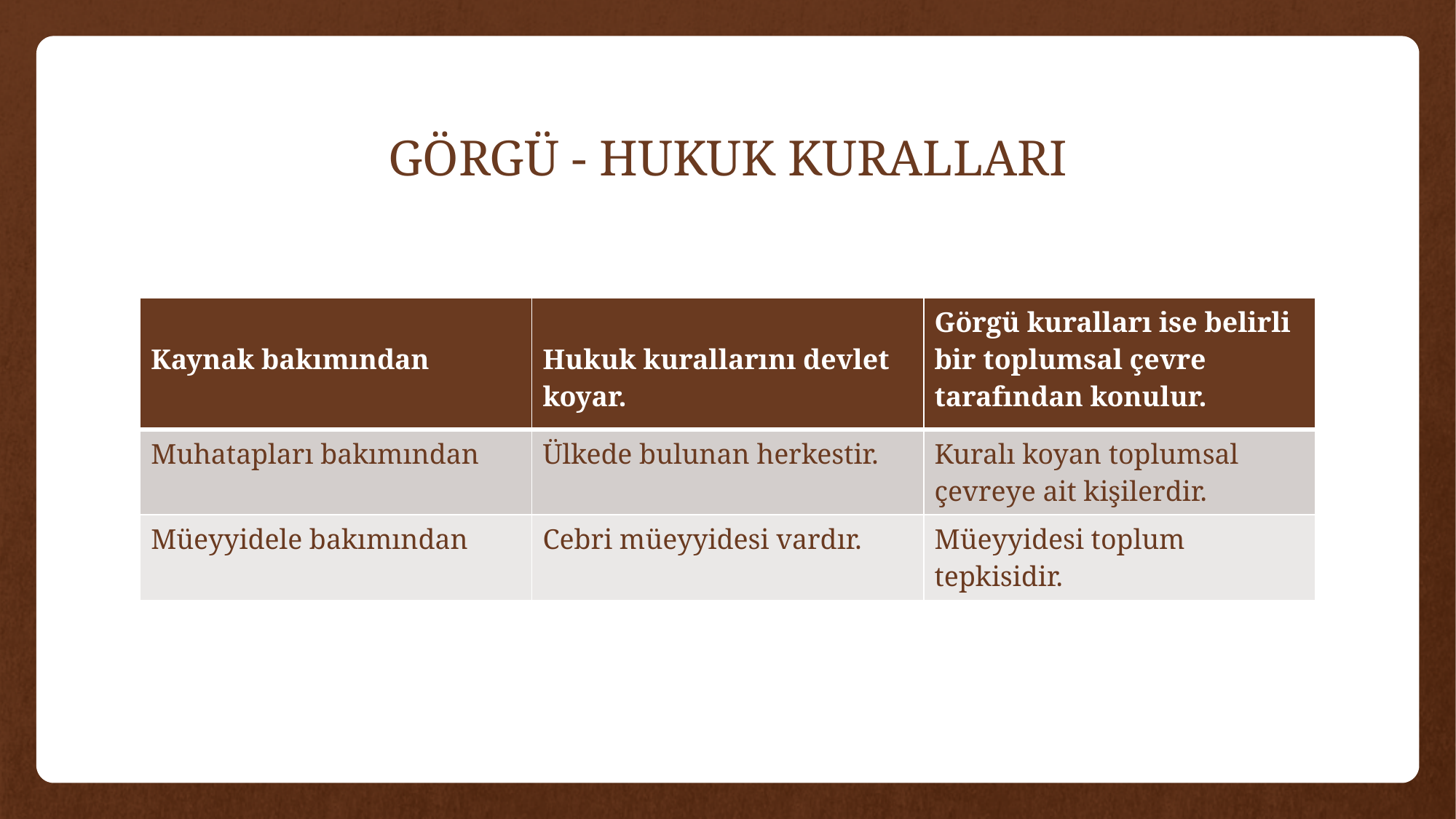

# GÖRGÜ - HUKUK KURALLARI

| Kaynak bakımından | Hukuk kurallarını devlet koyar. | Görgü kuralları ise belirli bir toplumsal çevre tarafından konulur. |
| --- | --- | --- |
| Muhatapları bakımından | Ülkede bulunan herkestir. | Kuralı koyan toplumsal çevreye ait kişilerdir. |
| Müeyyidele bakımından | Cebri müeyyidesi vardır. | Müeyyidesi toplum tepkisidir. |